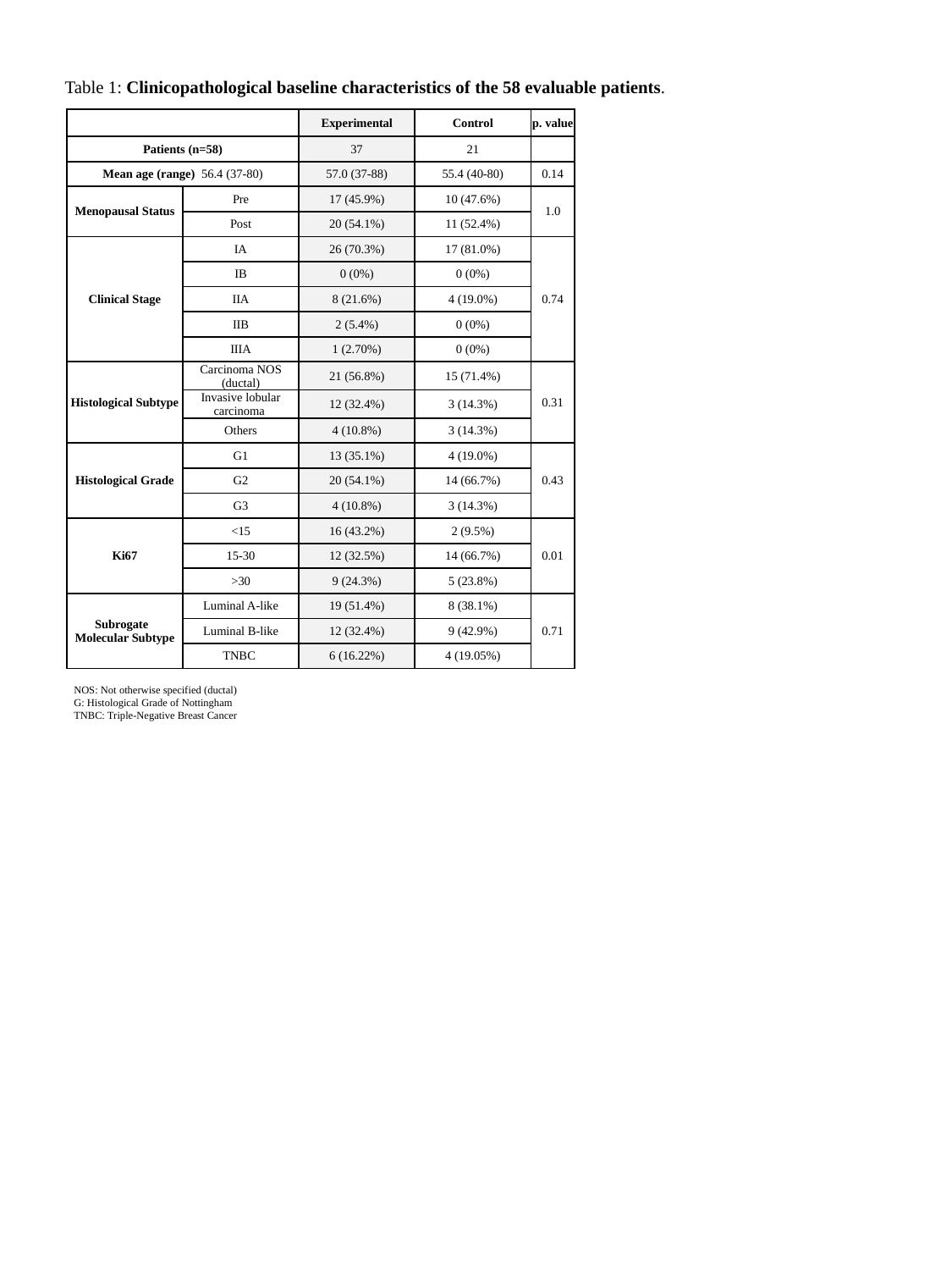

Table 1: Clinicopathological baseline characteristics of the 58 evaluable patients.
|  |  | Experimental | Control | p. value |
| --- | --- | --- | --- | --- |
| Patients (n=58) |  | 37 | 21 |  |
| Mean age (range) 56.4 (37-80) |  | 57.0 (37-88) | 55.4 (40-80) | 0.14 |
| Menopausal Status | Pre | 17 (45.9%) | 10 (47.6%) | 1.0 |
|  | Post | 20 (54.1%) | 11 (52.4%) |  |
| Clinical Stage | IA | 26 (70.3%) | 17 (81.0%) | 0.74 |
|  | IB | 0 (0%) | 0 (0%) |  |
|  | IIA | 8 (21.6%) | 4 (19.0%) |  |
|  | IIB | 2 (5.4%) | 0 (0%) |  |
|  | IIIA | 1 (2.70%) | 0 (0%) |  |
| Histological Subtype | Carcinoma NOS (ductal) | 21 (56.8%) | 15 (71.4%) | 0.31 |
|  | Invasive lobular carcinoma | 12 (32.4%) | 3 (14.3%) |  |
|  | Others | 4 (10.8%) | 3 (14.3%) |  |
| Histological Grade | G1 | 13 (35.1%) | 4 (19.0%) | 0.43 |
|  | G2 | 20 (54.1%) | 14 (66.7%) |  |
|  | G3 | 4 (10.8%) | 3 (14.3%) |  |
| Ki67 | <15 | 16 (43.2%) | 2 (9.5%) | 0.01 |
|  | 15-30 | 12 (32.5%) | 14 (66.7%) |  |
|  | >30 | 9 (24.3%) | 5 (23.8%) |  |
| Subrogate Molecular Subtype | Luminal A-like | 19 (51.4%) | 8 (38.1%) | 0.71 |
|  | Luminal B-like | 12 (32.4%) | 9 (42.9%) |  |
|  | TNBC | 6 (16.22%) | 4 (19.05%) |  |
NOS: Not otherwise specified (ductal)
G: Histological Grade of Nottingham
TNBC: Triple-Negative Breast Cancer